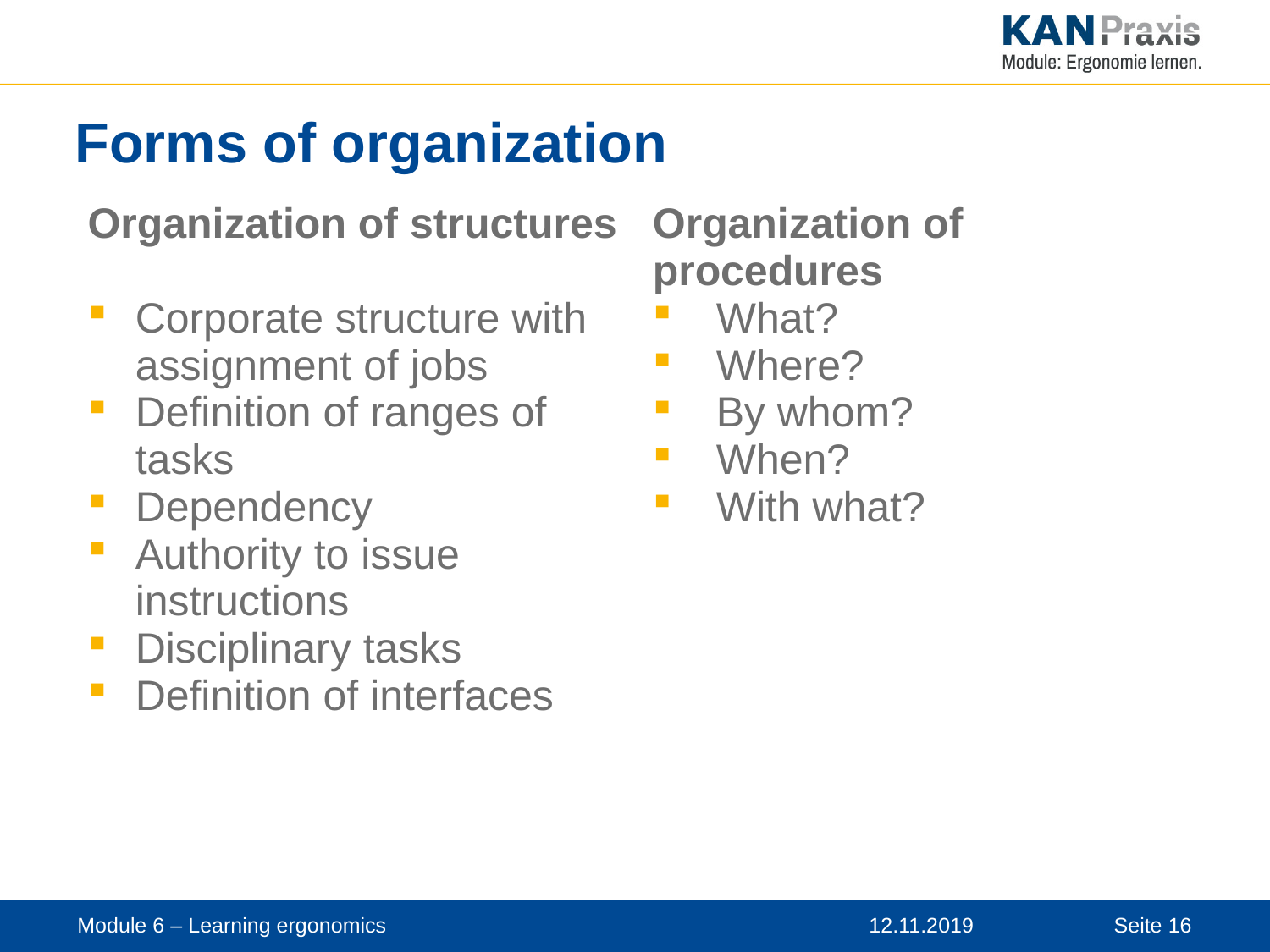

# Forms of organization

| Organization of structures Corporate structure with assignment of jobs Definition of ranges of tasks Dependency Authority to issue instructions Disciplinary tasks Definition of interfaces | Organization of procedures What? Where? By whom? When? With what? |
| --- | --- |
Module 6 – Learning ergonomics
12.11.2019
Seite 16